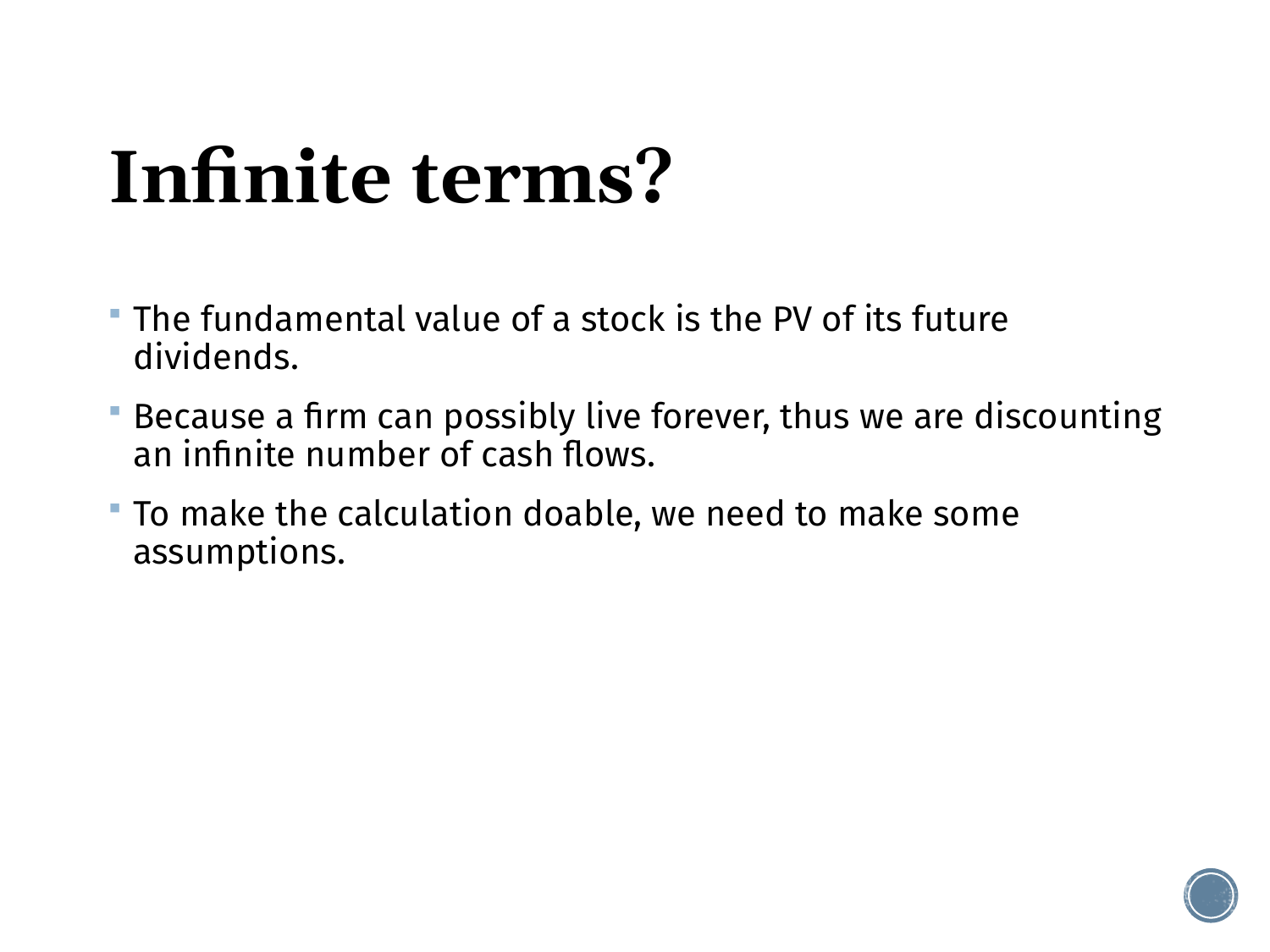

# Infinite terms?
The fundamental value of a stock is the PV of its future dividends.
Because a firm can possibly live forever, thus we are discounting an infinite number of cash flows.
To make the calculation doable, we need to make some assumptions.